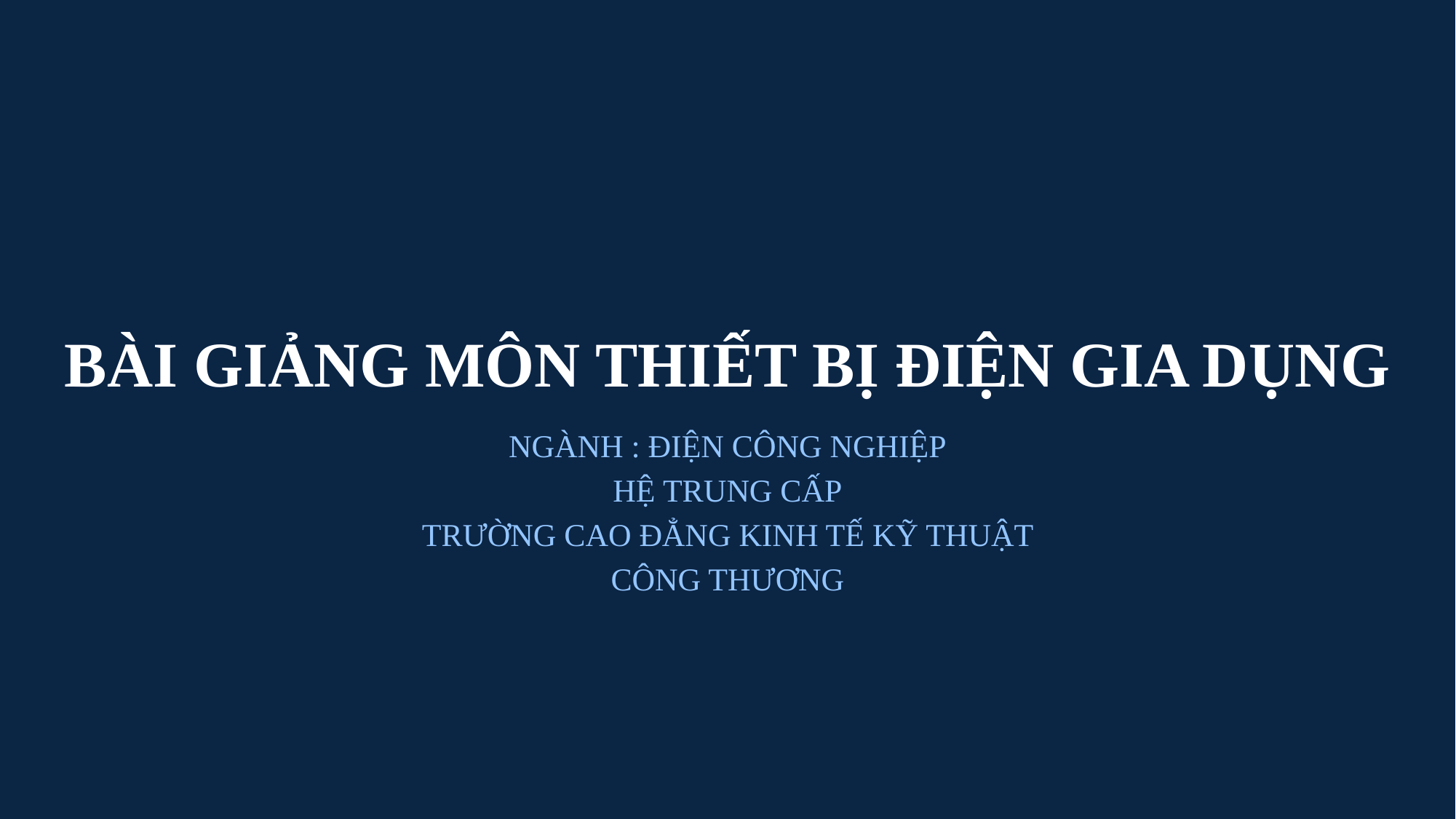

BÀI GIẢNG MÔN THIẾT BỊ ĐIỆN GIA DỤNG
NGÀNH : ĐIỆN CÔNG NGHIỆP
HỆ TRUNG CẤP
TRƯỜNG CAO ĐẲNG KINH TẾ KỸ THUẬT CÔNG THƯƠNG